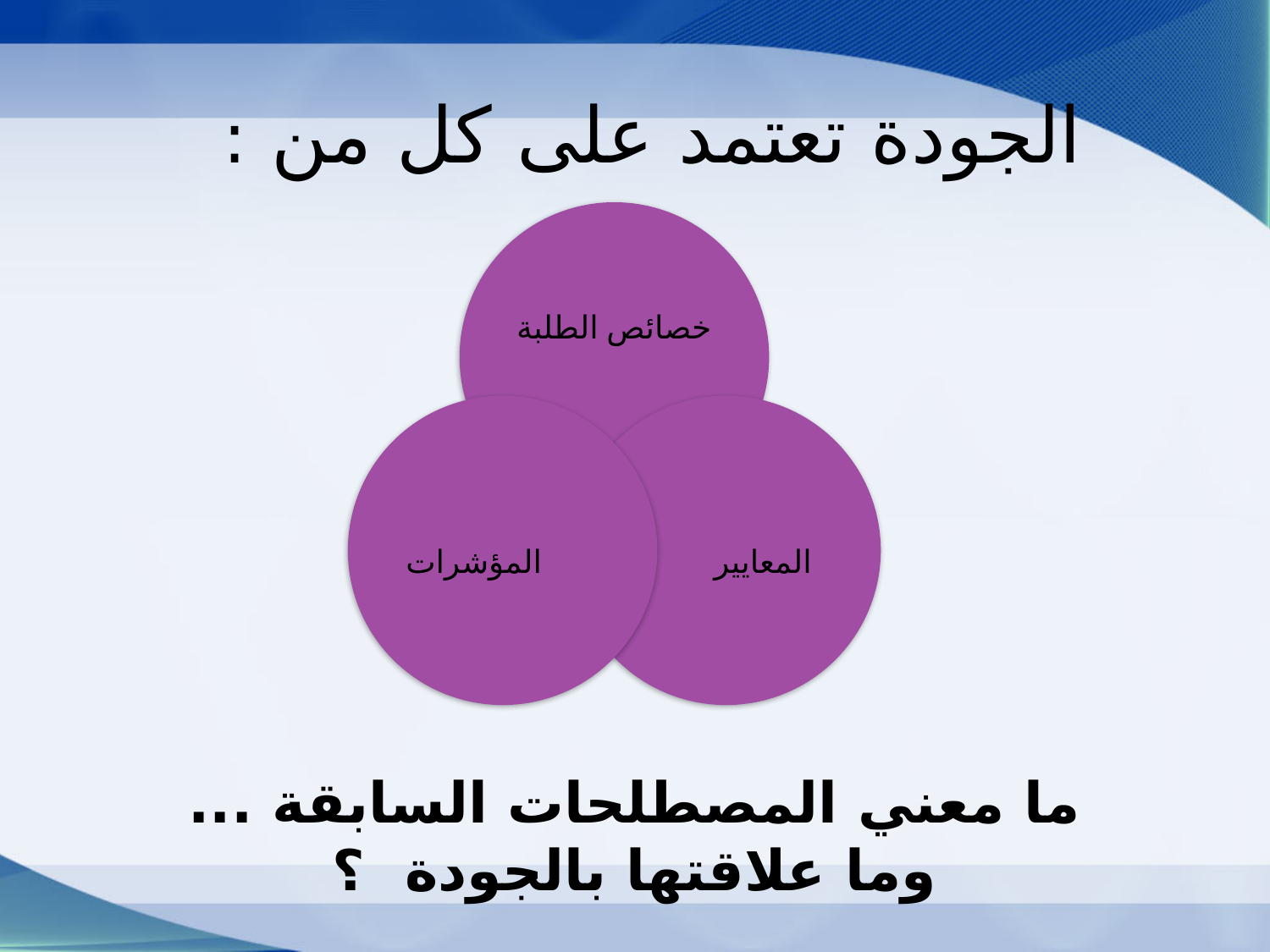

الجودة تعتمد على كل من :
خصائص الطلبة
المعايير
المؤشرات

ما معني المصطلحات السابقة ... وما علاقتها بالجودة  ؟